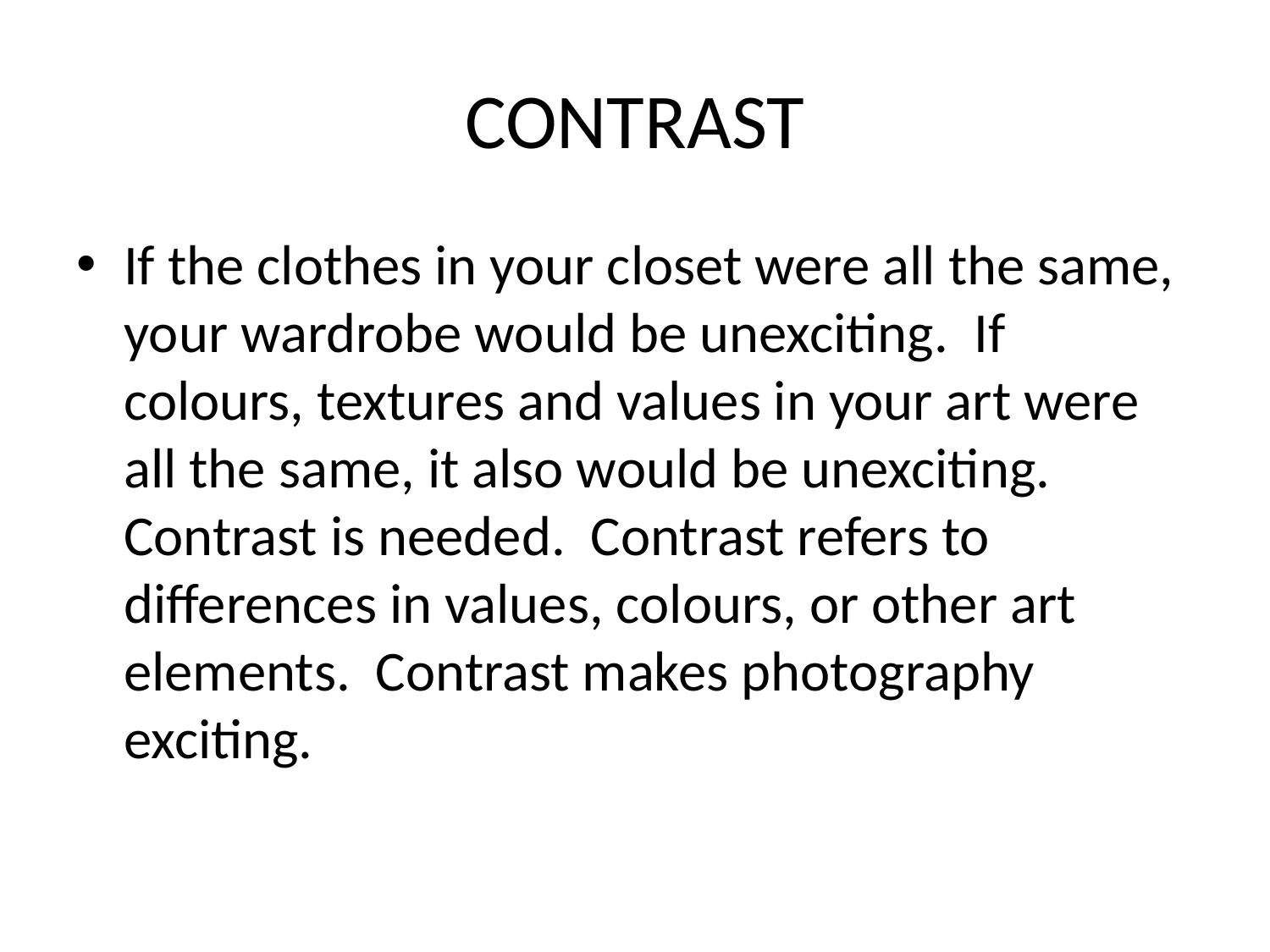

# CONTRAST
If the clothes in your closet were all the same, your wardrobe would be unexciting.  If colours, textures and values in your art were all the same, it also would be unexciting.  Contrast is needed.  Contrast refers to differences in values, colours, or other art elements.  Contrast makes photography exciting.